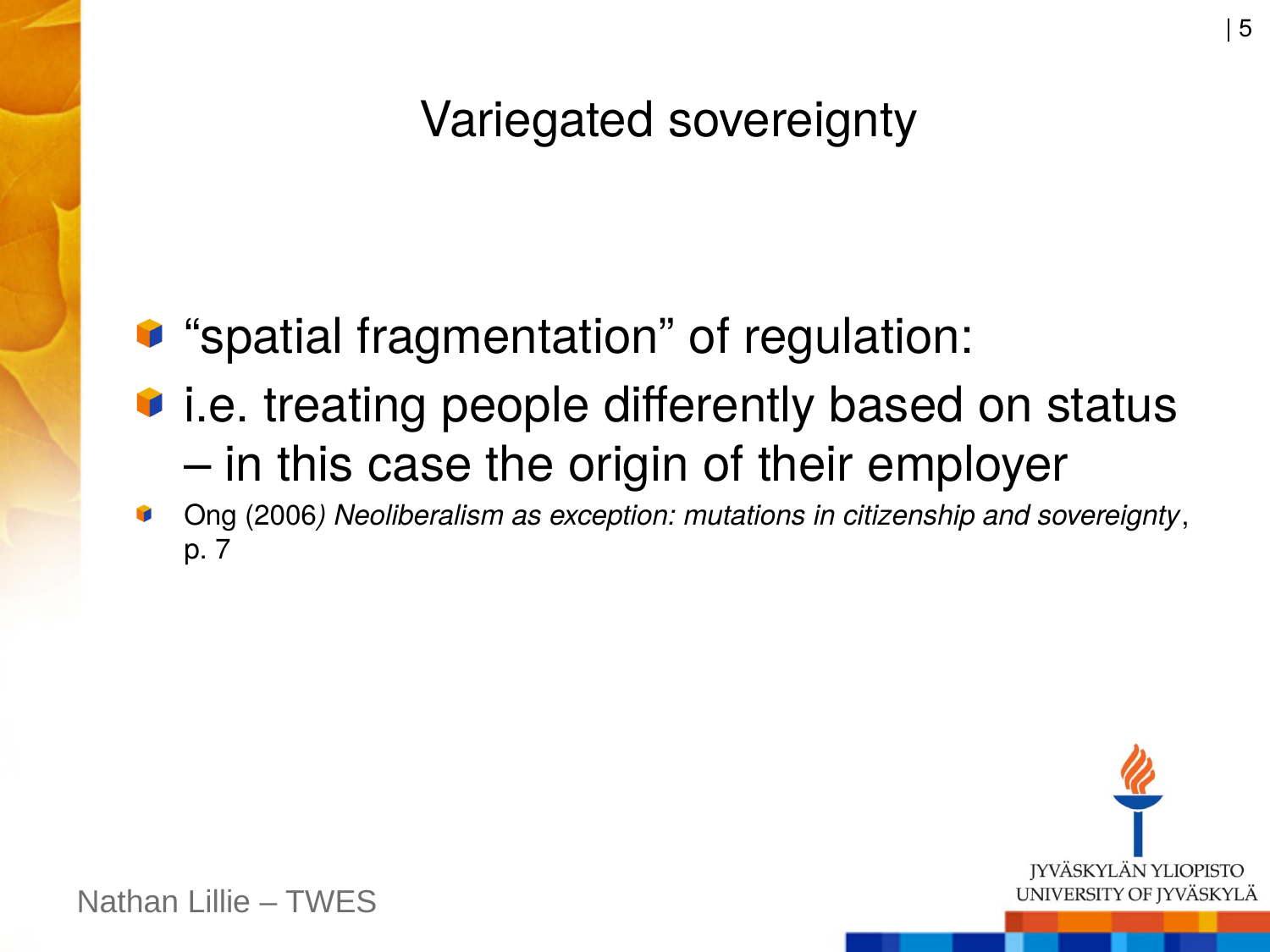

| 5
# Variegated sovereignty

“spatial fragmentation” of regulation:
i.e. treating people differently based on status – in this case the origin of their employer
Ong (2006) Neoliberalism as exception: mutations in citizenship and sovereignty, p. 7

Nathan Lillie – TWES